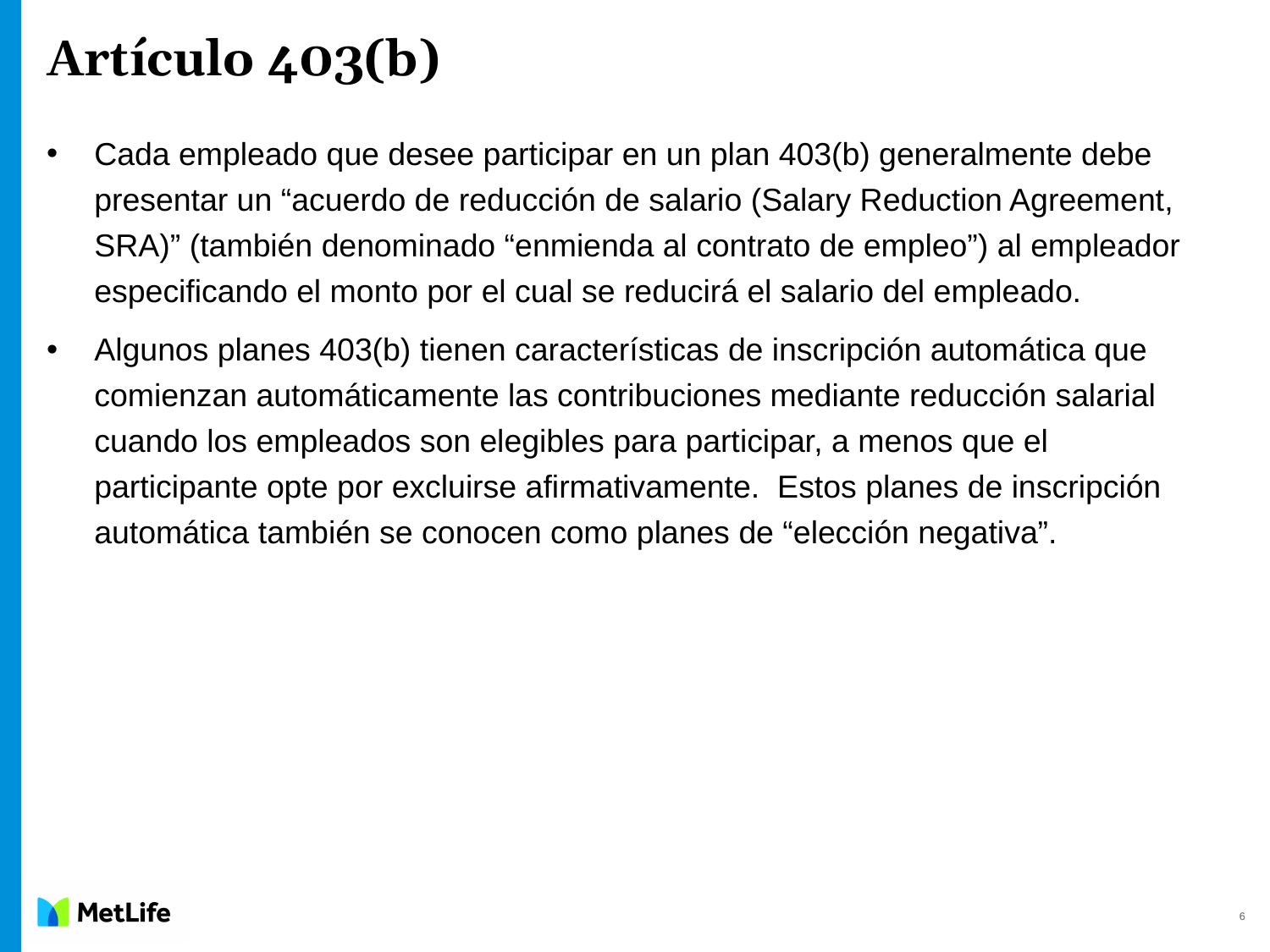

# Artículo 403(b)
Cada empleado que desee participar en un plan 403(b) generalmente debe presentar un “acuerdo de reducción de salario (Salary Reduction Agreement, SRA)” (también denominado “enmienda al contrato de empleo”) al empleador especificando el monto por el cual se reducirá el salario del empleado.
Algunos planes 403(b) tienen características de inscripción automática que comienzan automáticamente las contribuciones mediante reducción salarial cuando los empleados son elegibles para participar, a menos que el participante opte por excluirse afirmativamente.  Estos planes de inscripción automática también se conocen como planes de “elección negativa”.
6
6